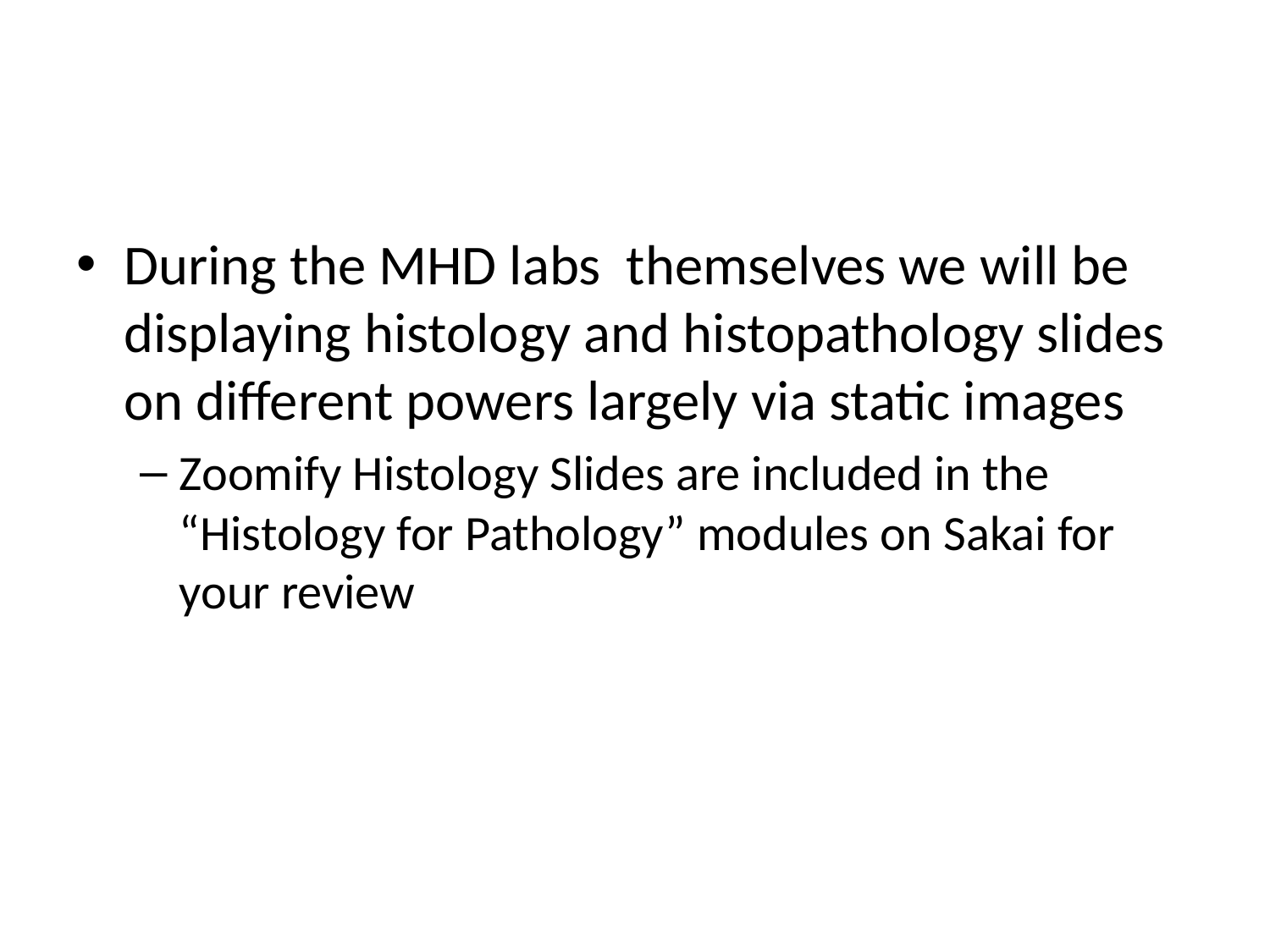

#
During the MHD labs  themselves we will be displaying histology and histopathology slides on different powers largely via static images
Zoomify Histology Slides are included in the “Histology for Pathology” modules on Sakai for your review